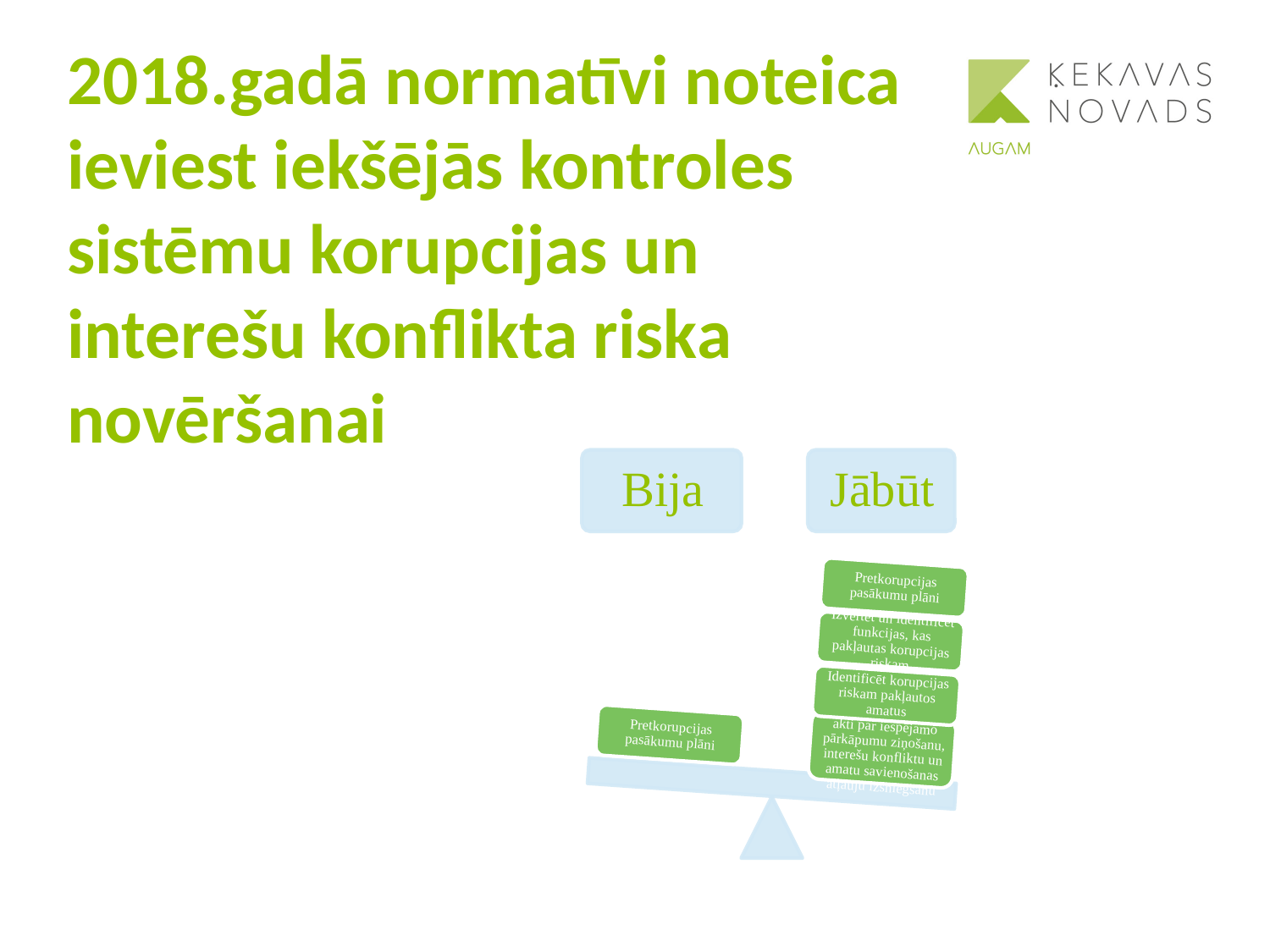

# 2018.gadā normatīvi noteica ieviest iekšējās kontroles sistēmu korupcijas un interešu konflikta riska novēršanai
Bija
Jābūt
Iekšējie normatīvie akti par iespējamo pārkāpumu ziņošanu, interešu konfliktu un amatu savienošanas atļauju izsniegšanu
Identificēt korupcijas riskam pakļautos amatus
Izvērtēt un identificēt funkcijas, kas pakļautas korupcijas riskam
Pretkorupcijas pasākumu plāni
Pretkorupcijas pasākumu plāni